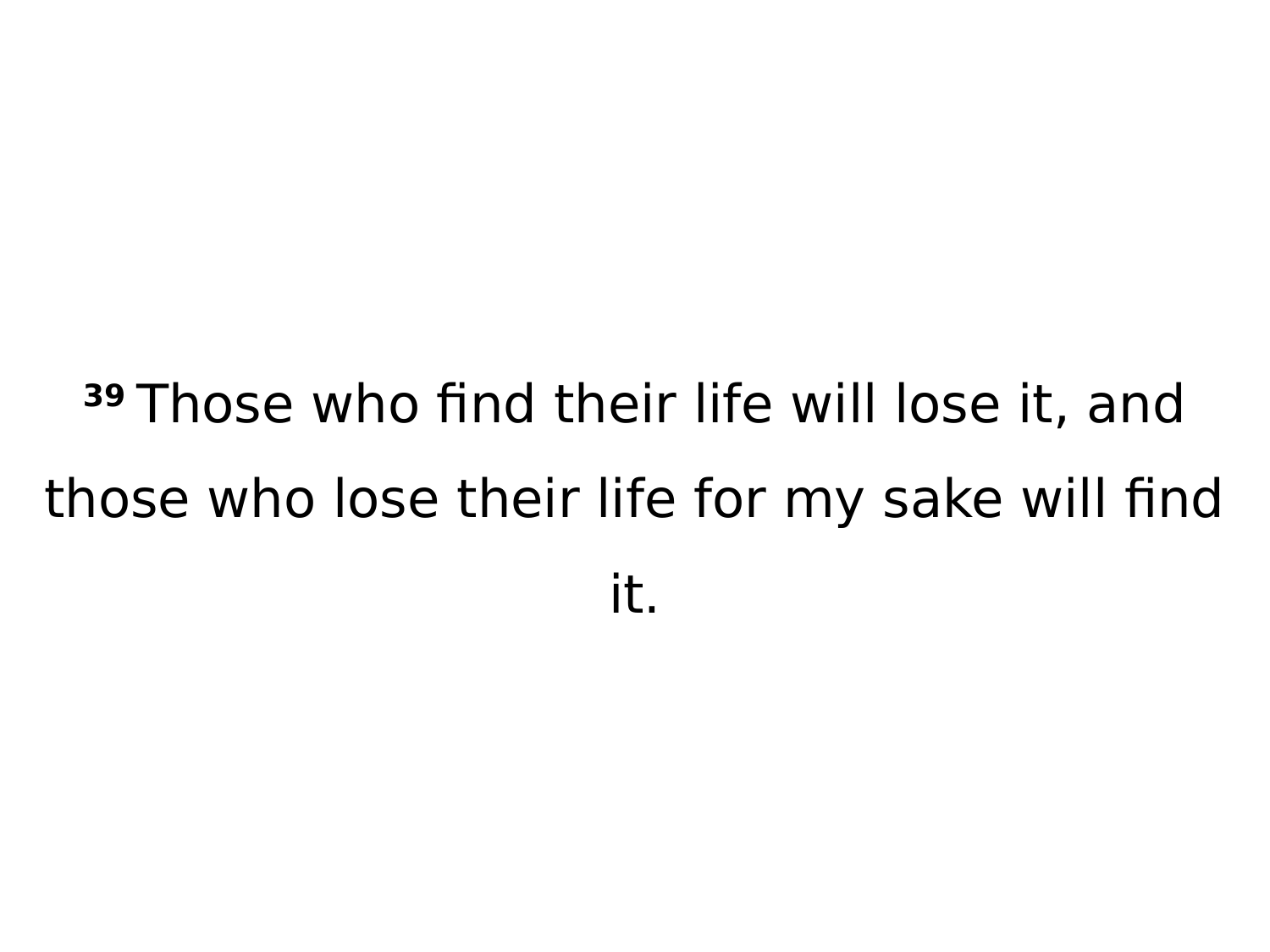

39 Those who find their life will lose it, and those who lose their life for my sake will find it.